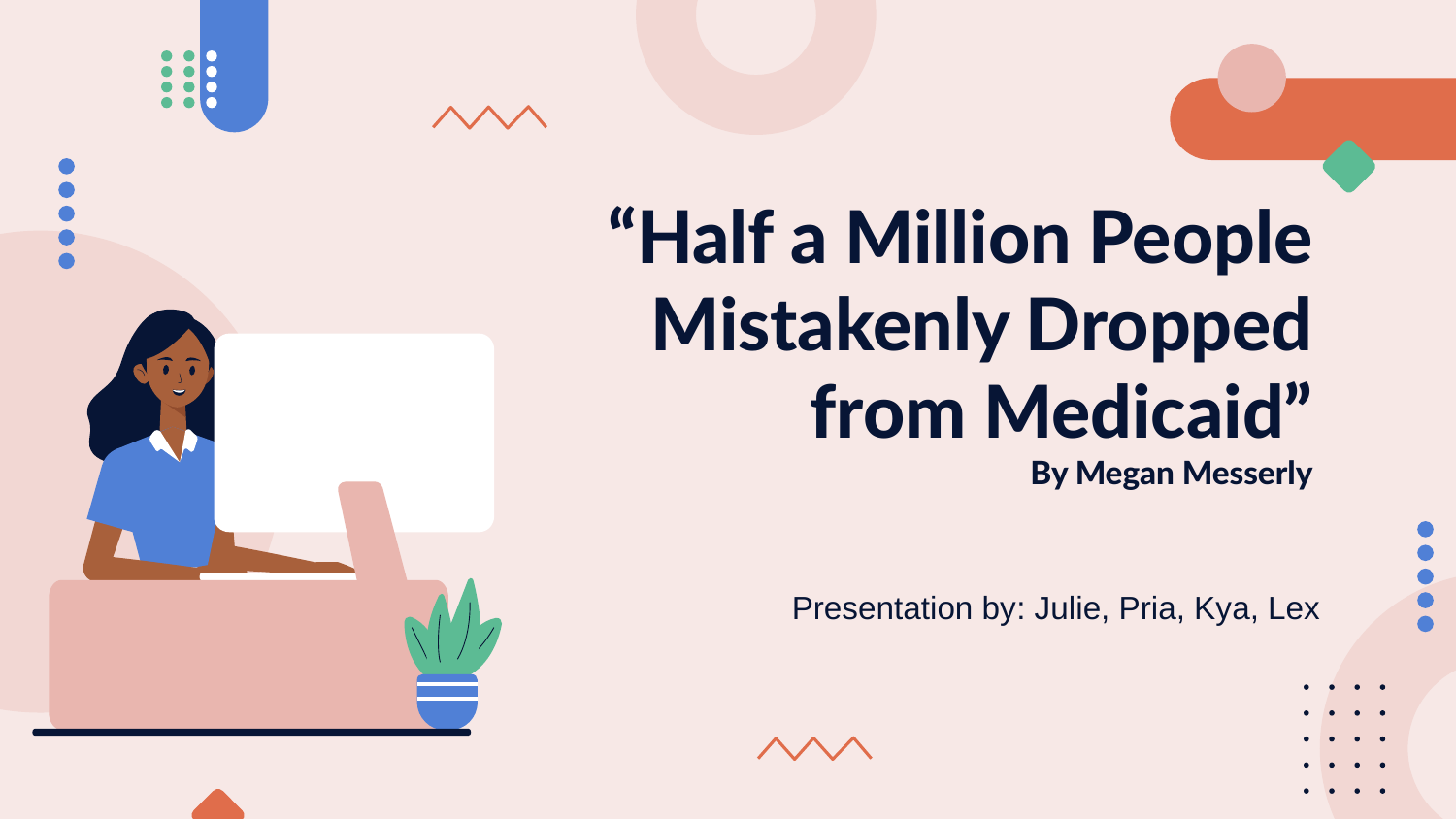

# “Half a Million People Mistakenly Dropped from Medicaid” By Megan Messerly

Presentation by: Julie, Pria, Kya, Lex